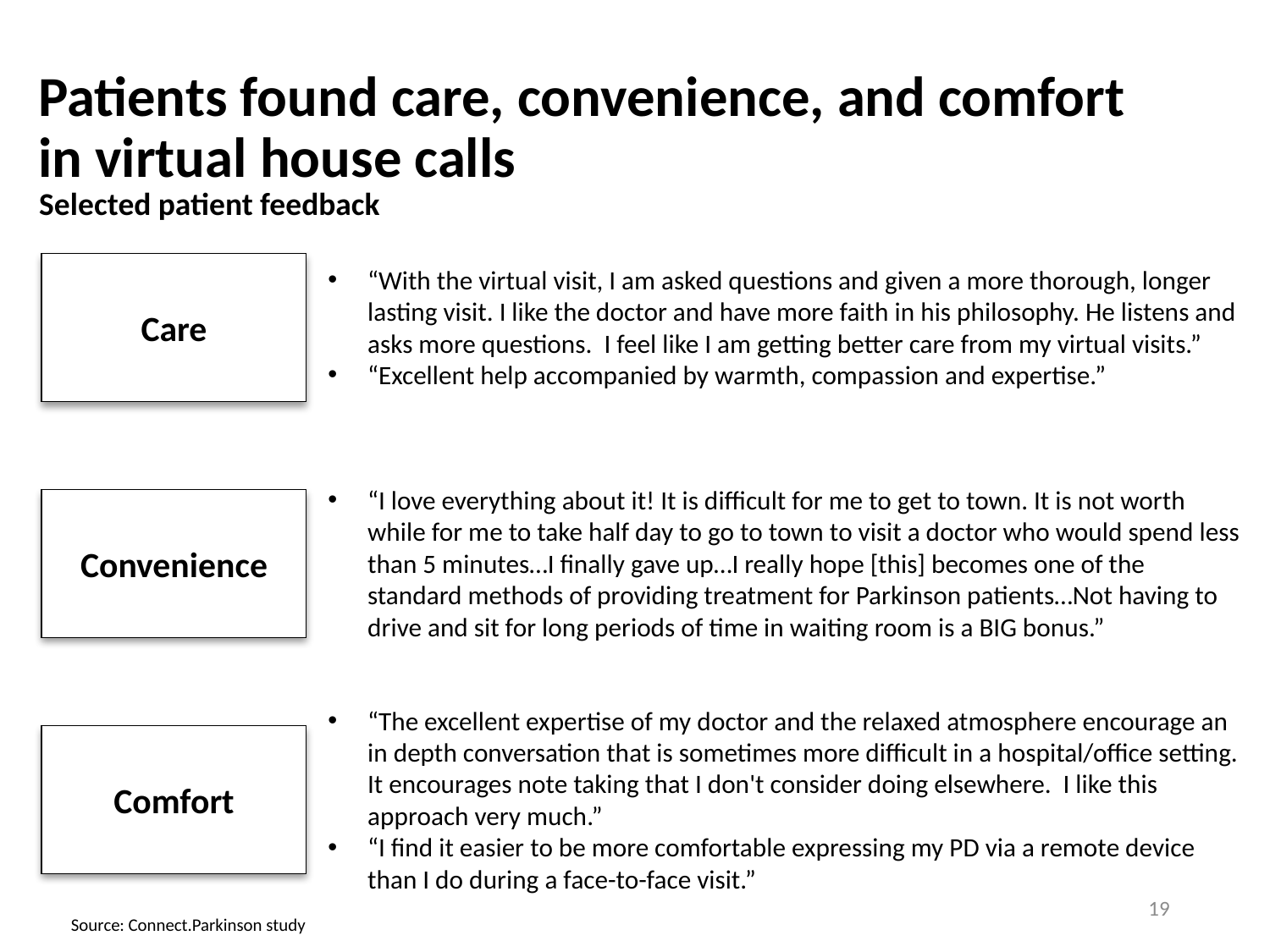

# Patients found care, convenience, and comfort in virtual house calls
Selected patient feedback
Care
“With the virtual visit, I am asked questions and given a more thorough, longer lasting visit. I like the doctor and have more faith in his philosophy. He listens and asks more questions.  I feel like I am getting better care from my virtual visits.”
“Excellent help accompanied by warmth, compassion and expertise.”
“I love everything about it! It is difficult for me to get to town. It is not worth while for me to take half day to go to town to visit a doctor who would spend less than 5 minutes…I finally gave up…I really hope [this] becomes one of the standard methods of providing treatment for Parkinson patients…Not having to drive and sit for long periods of time in waiting room is a BIG bonus.”
Convenience
“The excellent expertise of my doctor and the relaxed atmosphere encourage an in depth conversation that is sometimes more difficult in a hospital/office setting. It encourages note taking that I don't consider doing elsewhere.  I like this approach very much.”
“I find it easier to be more comfortable expressing my PD via a remote device than I do during a face-to-face visit.”
Comfort
19
Source: Connect.Parkinson study